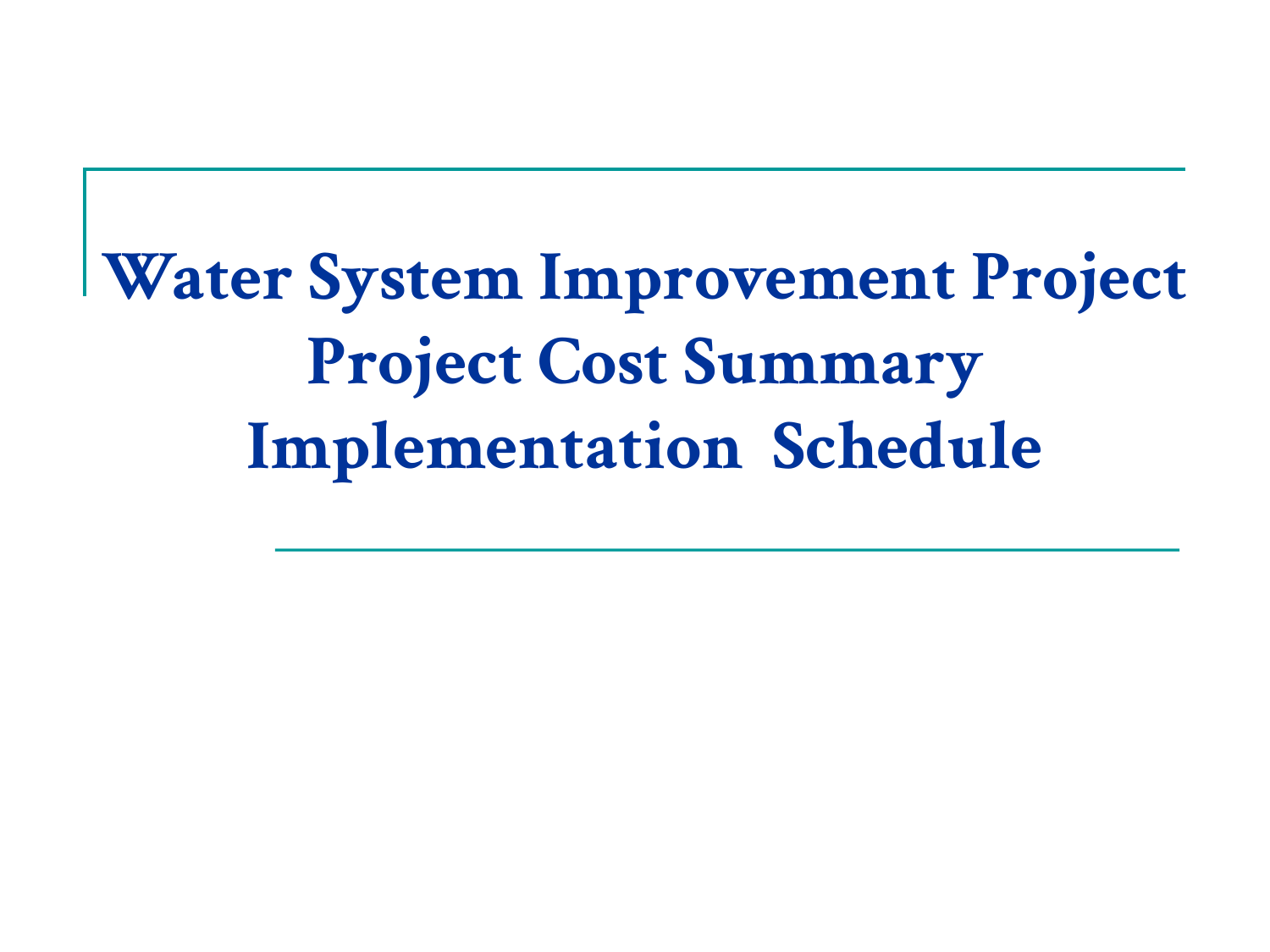

# Water System Improvement Project Project Cost Summary Implementation  Schedule